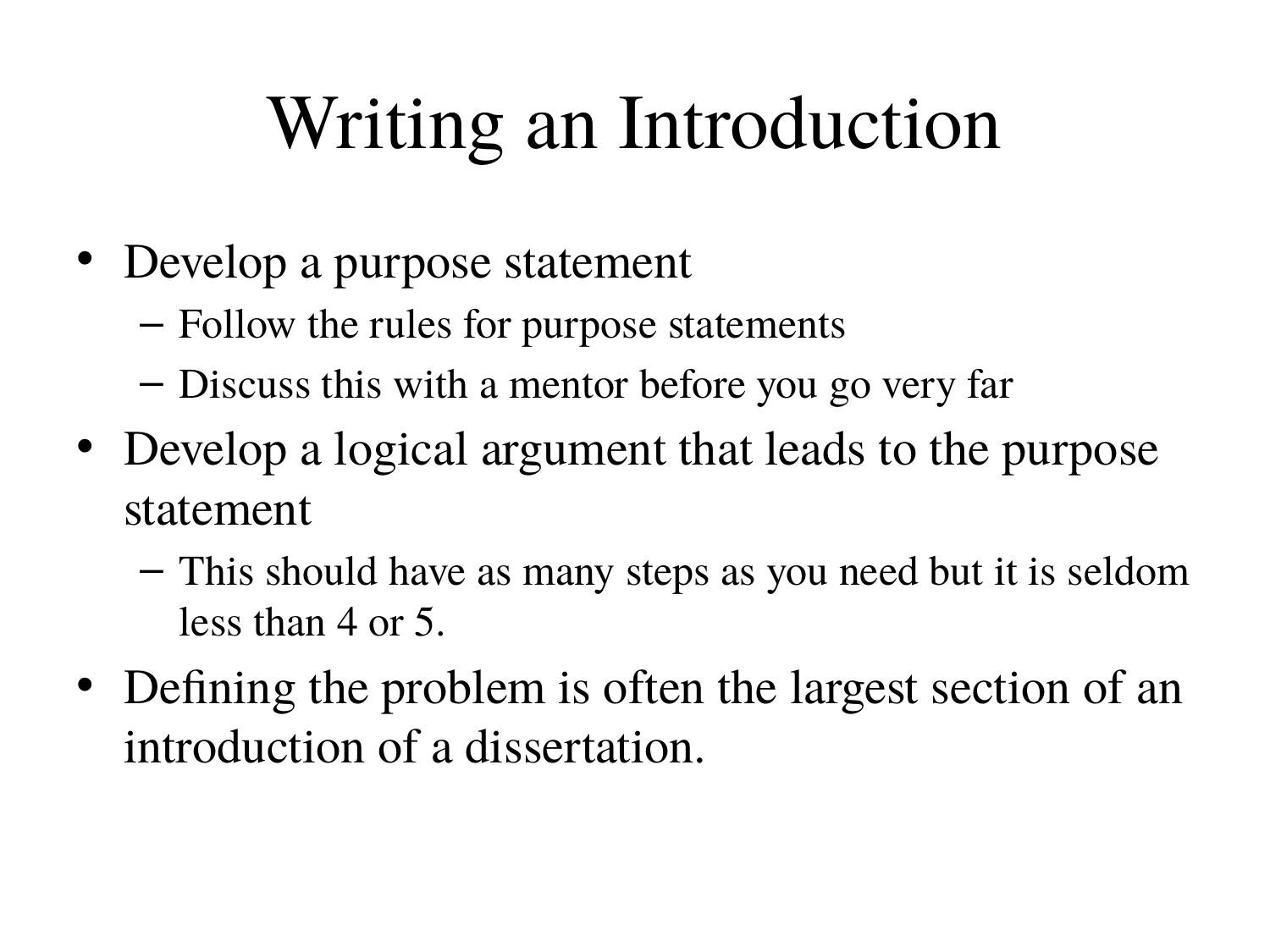

# Writing an Introduction
Develop a purpose statement
Follow the rules for purpose statements
Discuss this with a mentor before you go very far
Develop a logical argument that leads to the purpose statement
This should have as many steps as you need but it is seldom less than 4 or 5.
Defining the problem is often the largest section of an introduction of a dissertation.